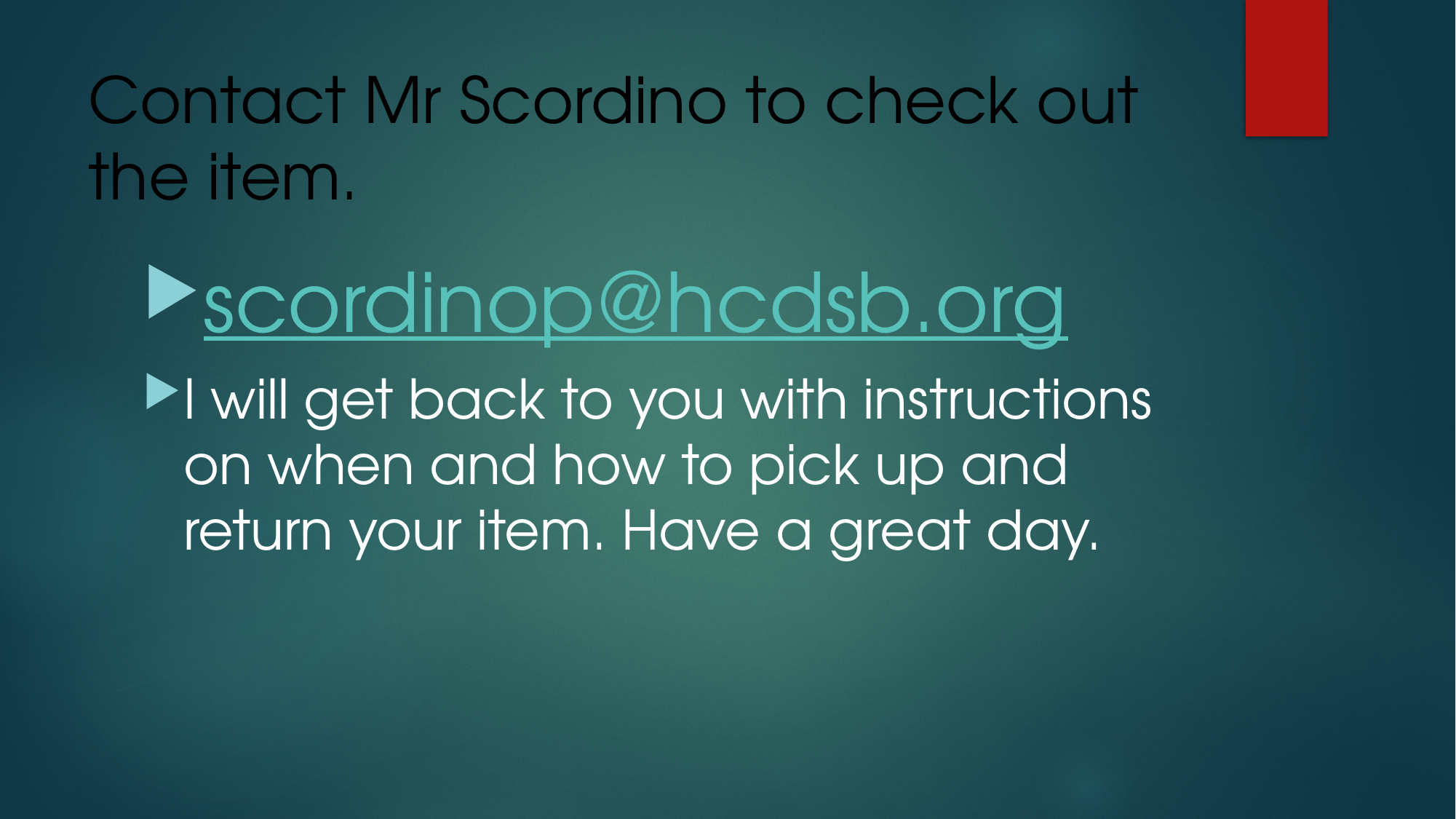

# Contact Mr Scordino to check out the item.
scordinop@hcdsb.org
I will get back to you with instructions on when and how to pick up and return your item. Have a great day.